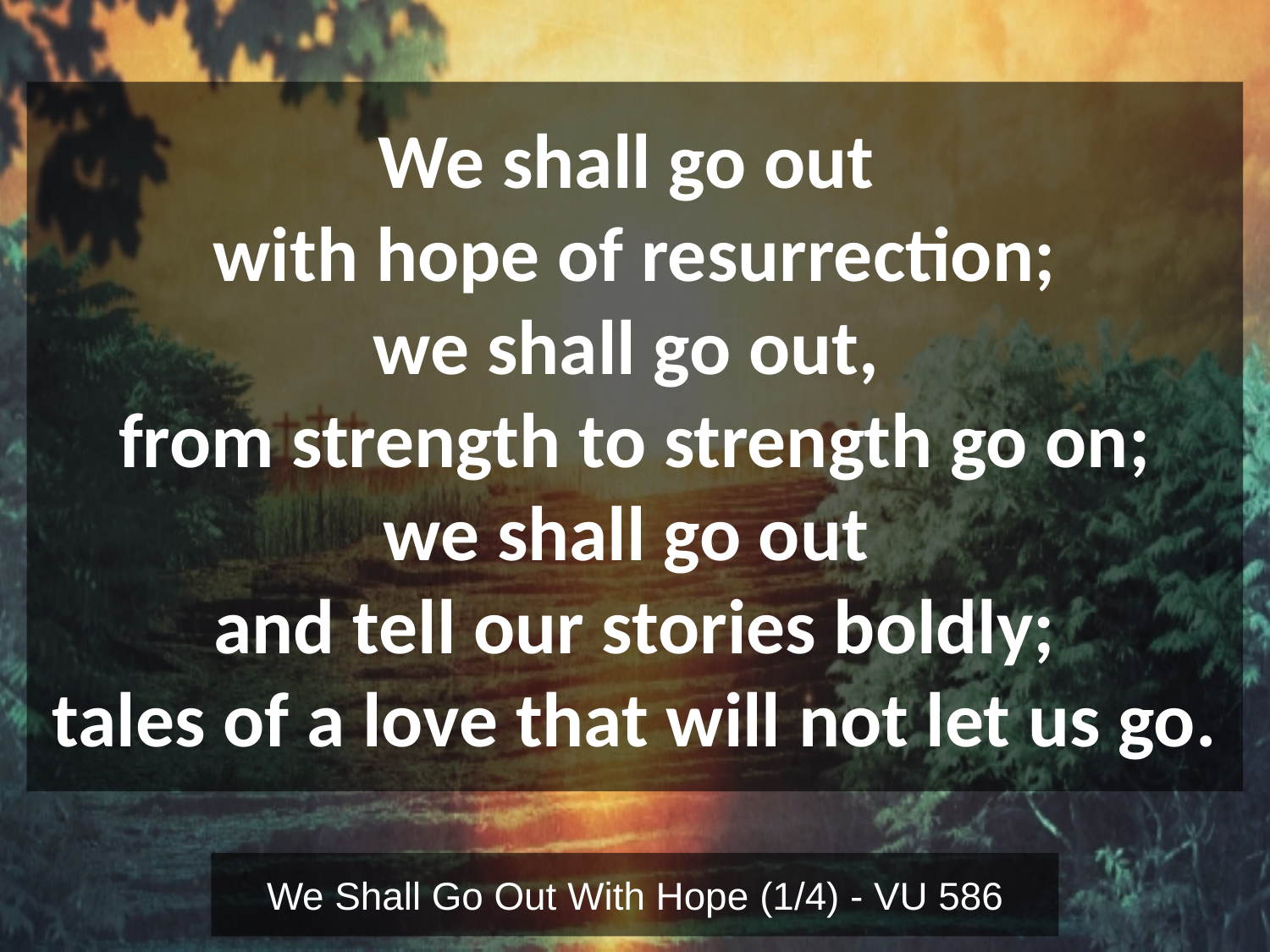

We shall go out
with hope of resurrection;
we shall go out,
from strength to strength go on;
we shall go out
and tell our stories boldly;
tales of a love that will not let us go.
We Shall Go Out With Hope (1/4) - VU 586